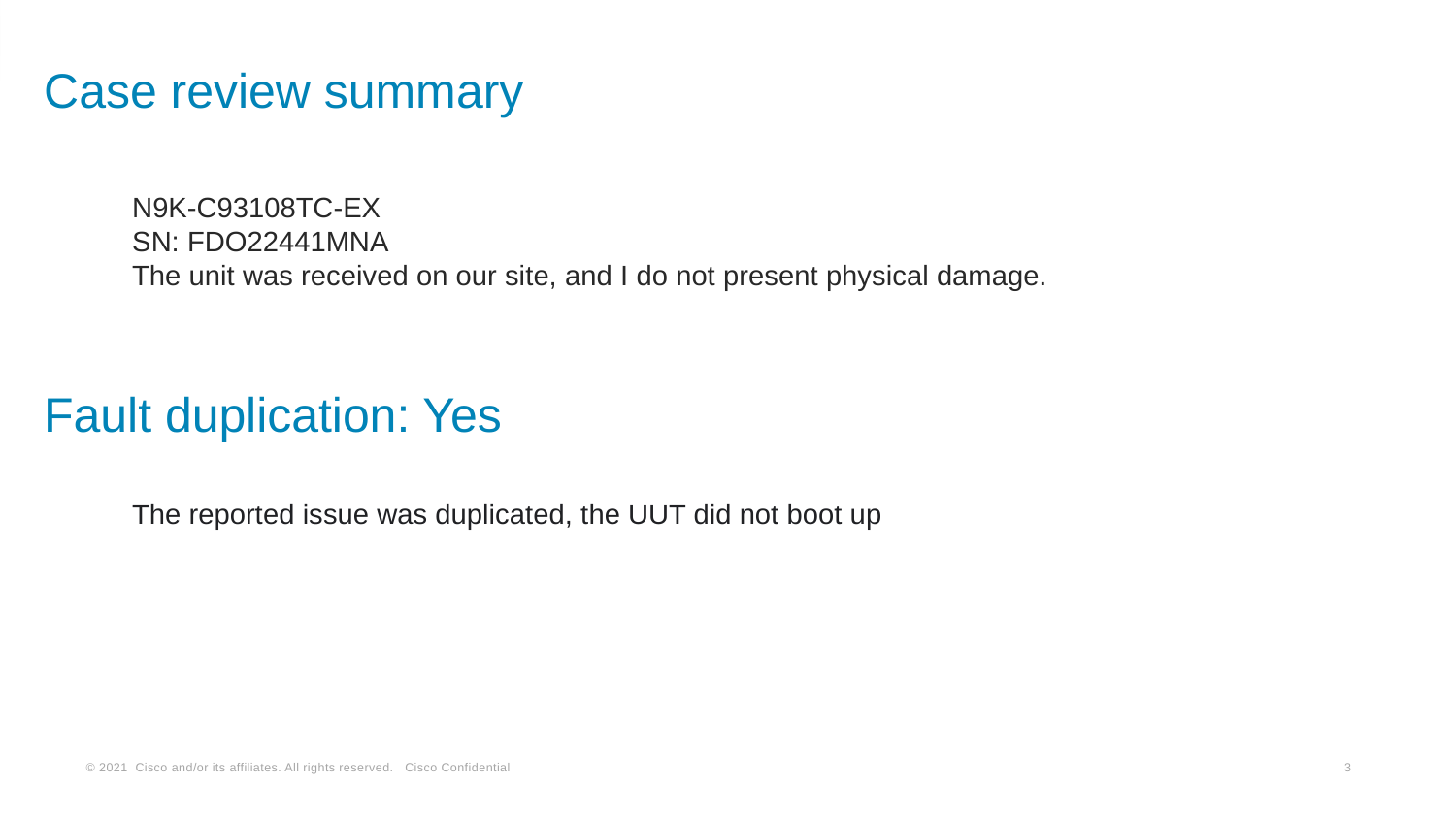

# Case review summary​
N9K-C93108TC-EX
SN: FDO22441MNA
The unit was received on our site, and I do not present physical damage.
Fault duplication: Yes​
The reported issue was duplicated, the UUT did not boot up